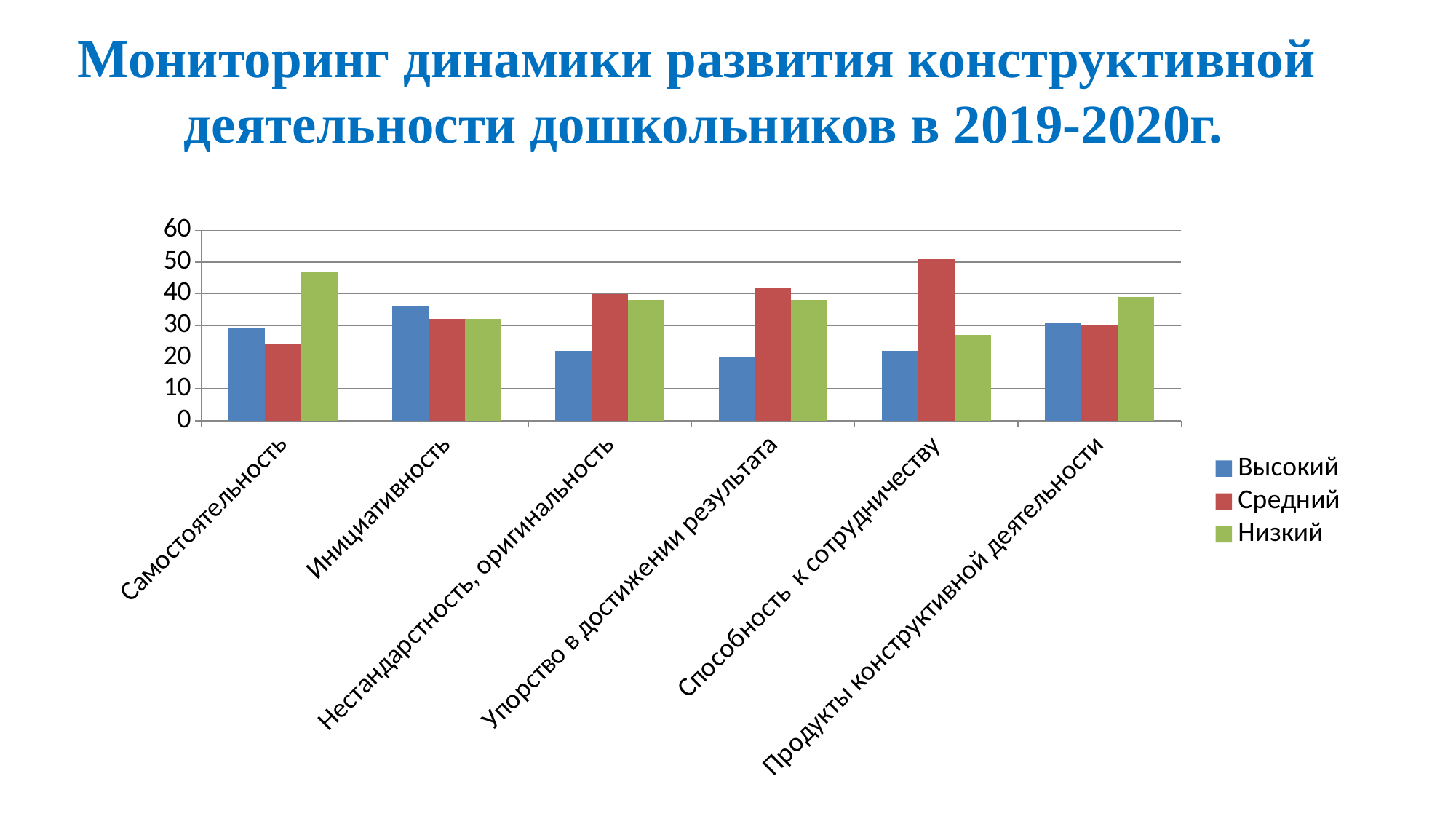

# Мониторинг динамики развития конструктивной  деятельности дошкольников в 2019-2020г.

### Chart

| Category | Высокий | Средний | Низкий |
|---|---|---|---|
| Самостоятельность | 29.0 | 24.0 | 47.0 |
| Инициативность | 36.0 | 32.0 | 32.0 |
| Нестандарстность, оригинальность | 22.0 | 40.0 | 38.0 |
| Упорство в достижении результата | 20.0 | 42.0 | 38.0 |
| Способность  к сотрудничеству | 22.0 | 51.0 | 27.0 |
|  Продукты конструктивной деятельности | 31.0 | 30.0 | 39.0 |